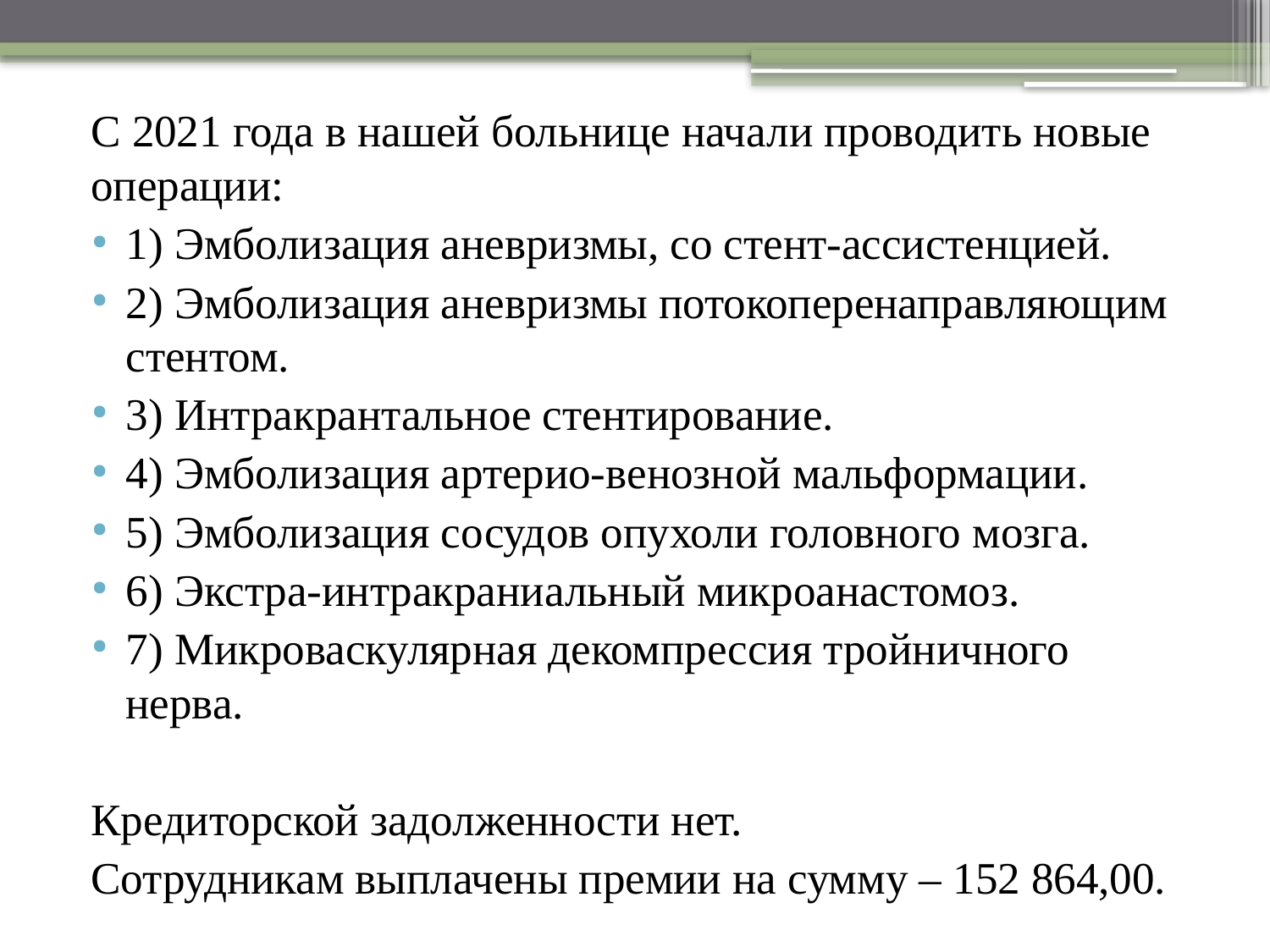

С 2021 года в нашей больнице начали проводить новые операции:
1) Эмболизация аневризмы, со стент-ассистенцией.
2) Эмболизация аневризмы потокоперенаправляющим стентом.
3) Интракрантальное стентирование.
4) Эмболизация артерио-венозной мальформации.
5) Эмболизация сосудов опухоли головного мозга.
6) Экстра-интракраниальный микроанастомоз.
7) Микроваскулярная декомпрессия тройничного нерва.

Кредиторской задолженности нет.
Сотрудникам выплачены премии на сумму – 152 864,00.